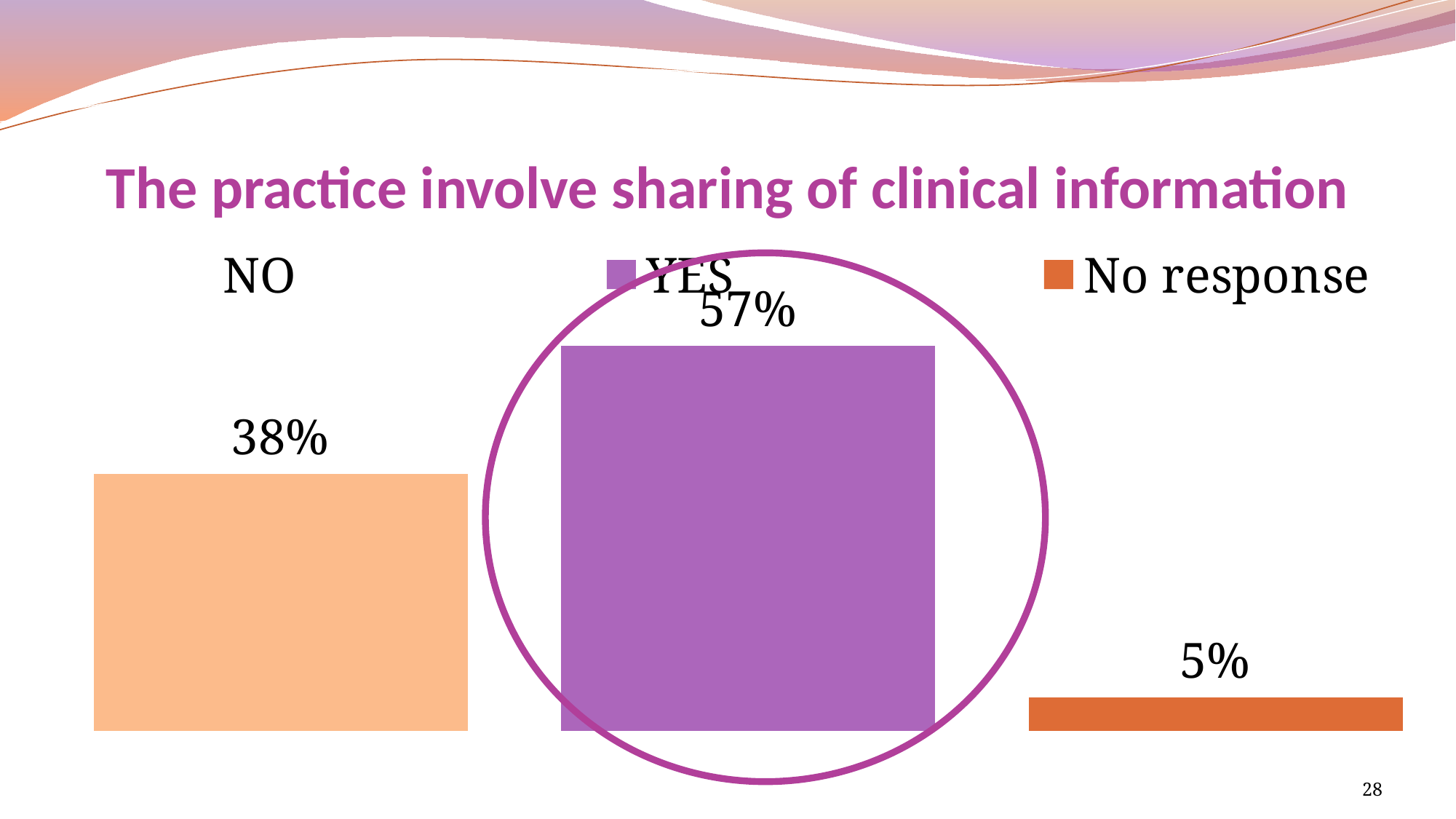

# The practice involve sharing of clinical information

### Chart

| Category | NO  | YES  | No response  |
|---|---|---|---|
| Percentage  | 0.38 | 0.57 | 0.05 |
28